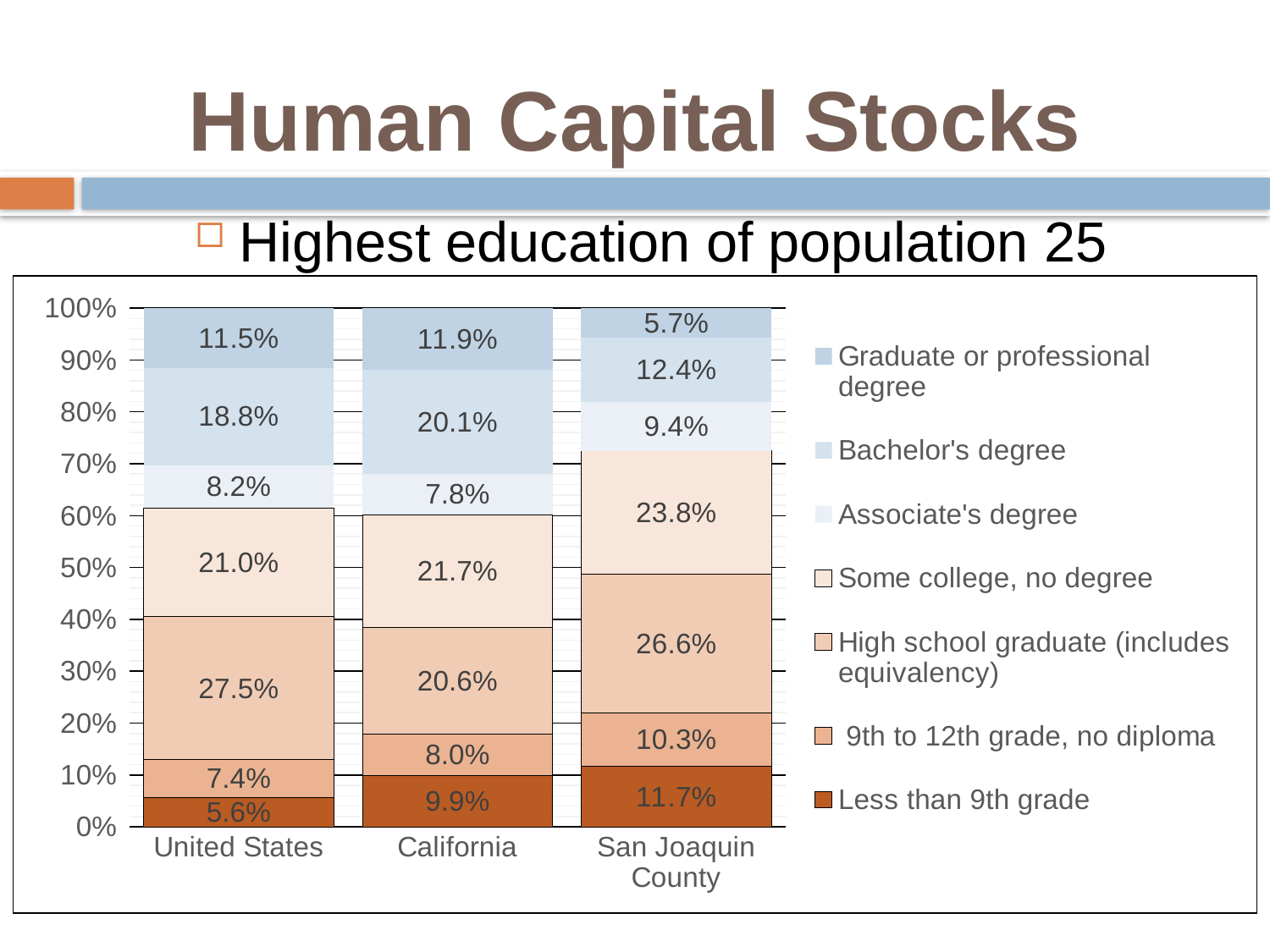

# Human Capital Stocks
Highest education of population 25 years +

### Chart

| Category | Less than 9th grade |  9th to 12th grade, no diploma | High school graduate (includes equivalency) | Some college, no degree | Associate's degree | Bachelor's degree | Graduate or professional degree |
|---|---|---|---|---|---|---|---|
| United States | 0.055999999999999994 | 0.07400000000000001 | 0.275 | 0.21 | 0.08199999999999999 | 0.188 | 0.115 |
| California | 0.099 | 0.08 | 0.20600000000000002 | 0.217 | 0.078 | 0.201 | 0.11900000000000001 |
| San Joaquin County | 0.11699999999999999 | 0.10300000000000001 | 0.266 | 0.23800000000000002 | 0.094 | 0.12400000000000001 | 0.057 |